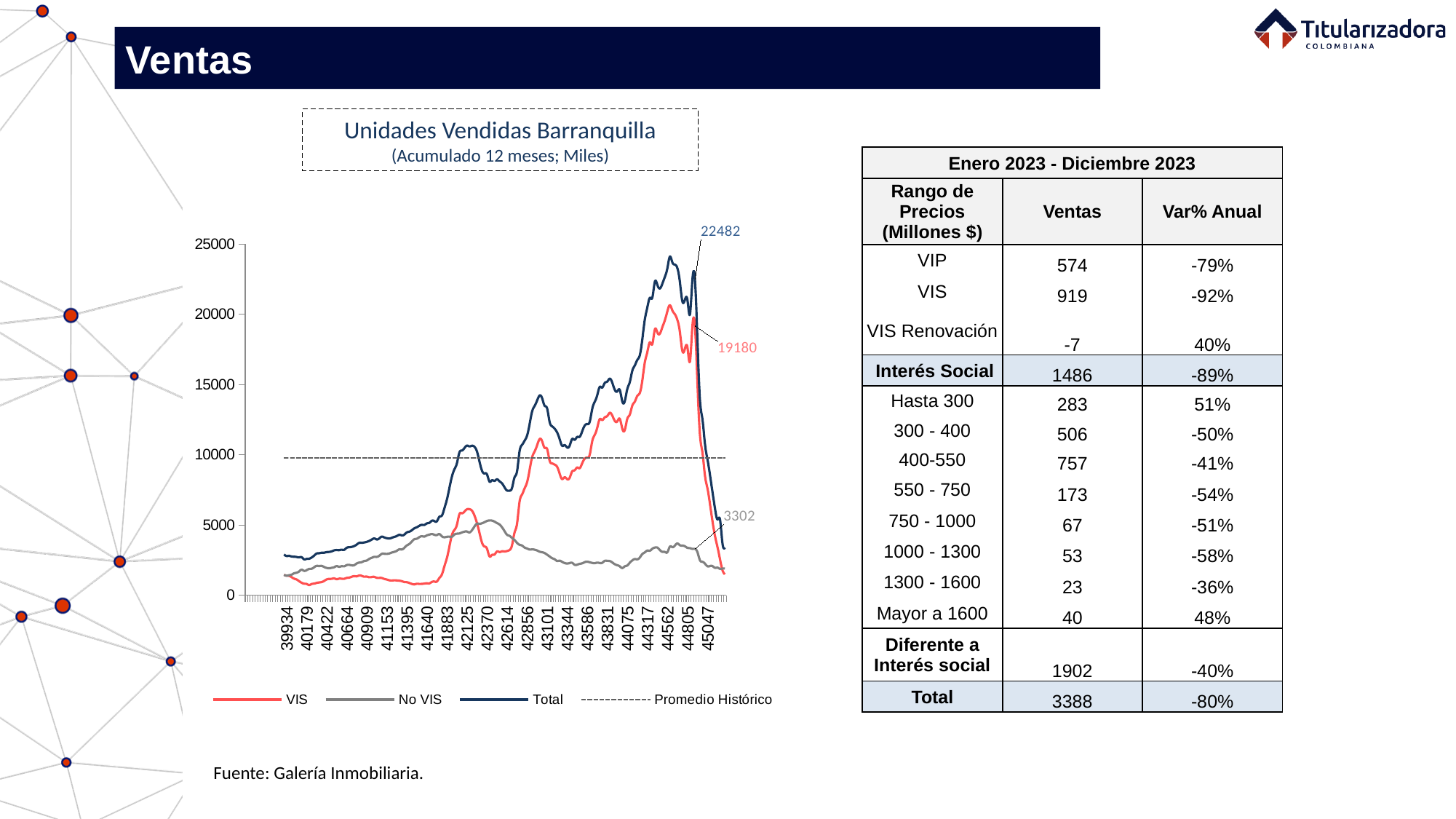

Ventas
Unidades Vendidas Barranquilla
(Acumulado 12 meses; Miles)
| Enero 2023 - Diciembre 2023 |  |  |
| --- | --- | --- |
| Rango de Precios (Millones $) | Ventas | Var% Anual |
| VIP | 574 | -79% |
| VIS | 919 | -92% |
| VIS Renovación | -7 | 40% |
| Interés Social | 1486 | -89% |
| Hasta 300 | 283 | 51% |
| 300 - 400 | 506 | -50% |
| 400-550 | 757 | -41% |
| 550 - 750 | 173 | -54% |
| 750 - 1000 | 67 | -51% |
| 1000 - 1300 | 53 | -58% |
| 1300 - 1600 | 23 | -36% |
| Mayor a 1600 | 40 | 48% |
| Diferente a Interés social | 1902 | -40% |
| Total | 3388 | -80% |

### Chart

| Category | VIS | No VIS | Total | Promedio Histórico |
|---|---|---|---|---|
|  | None | None | None | None |
|  | None | None | None | None |
|  | None | None | None | None |
|  | None | None | None | None |
|  | None | None | None | None |
|  | None | None | None | None |
|  | None | None | None | None |
|  | None | None | None | None |
|  | None | None | None | None |
|  | None | None | None | None |
|  | None | None | None | None |
|  | None | None | None | None |
| 39814 | None | None | None | None |
| 39845 | None | None | None | None |
| 39873 | None | None | None | None |
| 39904 | 1445.0 | 1453.0 | 2898.0 | 9801.429378531073 |
| 39934 | 1400.0 | 1393.0 | 2793.0 | 9801.429378531073 |
| 39965 | 1378.0 | 1426.0 | 2804.0 | 9801.429378531073 |
| 39995 | 1296.0 | 1464.0 | 2760.0 | 9801.429378531073 |
| 40026 | 1184.0 | 1559.0 | 2743.0 | 9801.429378531073 |
| 40057 | 1122.0 | 1603.0 | 2725.0 | 9801.429378531073 |
| 40087 | 1004.0 | 1691.0 | 2695.0 | 9801.429378531073 |
| 40118 | 894.0 | 1817.0 | 2711.0 | 9801.429378531073 |
| 40148 | 823.0 | 1738.0 | 2561.0 | 9801.429378531073 |
| 40179 | 805.0 | 1782.0 | 2587.0 | 9801.429378531073 |
| 40210 | 727.0 | 1871.0 | 2598.0 | 9801.429378531073 |
| 40238 | 797.0 | 1888.0 | 2685.0 | 9801.429378531073 |
| 40269 | 828.0 | 1989.0 | 2817.0 | 9801.429378531073 |
| 40299 | 878.0 | 2090.0 | 2968.0 | 9801.429378531073 |
| 40330 | 911.0 | 2079.0 | 2990.0 | 9801.429378531073 |
| 40360 | 938.0 | 2089.0 | 3027.0 | 9801.429378531073 |
| 40391 | 1018.0 | 2011.0 | 3029.0 | 9801.429378531073 |
| 40422 | 1124.0 | 1945.0 | 3069.0 | 9801.429378531073 |
| 40452 | 1161.0 | 1923.0 | 3084.0 | 9801.429378531073 |
| 40483 | 1170.0 | 1953.0 | 3123.0 | 9801.429378531073 |
| 40513 | 1199.0 | 1994.0 | 3193.0 | 9801.429378531073 |
| 40544 | 1144.0 | 2073.0 | 3217.0 | 9801.429378531073 |
| 40575 | 1182.0 | 2029.0 | 3211.0 | 9801.429378531073 |
| 40603 | 1176.0 | 2066.0 | 3242.0 | 9801.429378531073 |
| 40634 | 1172.0 | 2060.0 | 3232.0 | 9801.429378531073 |
| 40664 | 1233.0 | 2144.0 | 3377.0 | 9801.429378531073 |
| 40695 | 1257.0 | 2162.0 | 3419.0 | 9801.429378531073 |
| 40725 | 1314.0 | 2128.0 | 3442.0 | 9801.429378531073 |
| 40756 | 1359.0 | 2141.0 | 3500.0 | 9801.429378531073 |
| 40787 | 1347.0 | 2259.0 | 3606.0 | 9801.429378531073 |
| 40817 | 1406.0 | 2324.0 | 3730.0 | 9801.429378531073 |
| 40848 | 1381.0 | 2354.0 | 3735.0 | 9801.429378531073 |
| 40878 | 1321.0 | 2437.0 | 3758.0 | 9801.429378531073 |
| 40909 | 1328.0 | 2471.0 | 3799.0 | 9801.429378531073 |
| 40940 | 1283.0 | 2586.0 | 3869.0 | 9801.429378531073 |
| 40969 | 1298.0 | 2665.0 | 3963.0 | 9801.429378531073 |
| 41000 | 1310.0 | 2733.0 | 4043.0 | 9801.429378531073 |
| 41030 | 1242.0 | 2731.0 | 3973.0 | 9801.429378531073 |
| 41061 | 1235.0 | 2808.0 | 4043.0 | 9801.429378531073 |
| 41091 | 1228.0 | 2945.0 | 4173.0 | 9801.429378531073 |
| 41122 | 1163.0 | 2953.0 | 4116.0 | 9801.429378531073 |
| 41153 | 1119.0 | 2943.0 | 4062.0 | 9801.429378531073 |
| 41183 | 1066.0 | 2974.0 | 4040.0 | 9801.429378531073 |
| 41214 | 1051.0 | 3039.0 | 4090.0 | 9801.429378531073 |
| 41244 | 1064.0 | 3089.0 | 4153.0 | 9801.429378531073 |
| 41275 | 1052.0 | 3163.0 | 4215.0 | 9801.429378531073 |
| 41306 | 1035.0 | 3266.0 | 4301.0 | 9801.429378531073 |
| 41334 | 1003.0 | 3260.0 | 4263.0 | 9801.429378531073 |
| 41365 | 942.0 | 3372.0 | 4314.0 | 9801.429378531073 |
| 41395 | 928.0 | 3543.0 | 4471.0 | 9801.429378531073 |
| 41426 | 875.0 | 3649.0 | 4524.0 | 9801.429378531073 |
| 41456 | 807.0 | 3821.0 | 4628.0 | 9801.429378531073 |
| 41487 | 774.0 | 3988.0 | 4762.0 | 9801.429378531073 |
| 41518 | 816.0 | 4025.0 | 4841.0 | 9801.429378531073 |
| 41548 | 806.0 | 4138.0 | 4944.0 | 9801.429378531073 |
| 41579 | 811.0 | 4201.0 | 5012.0 | 9801.429378531073 |
| 41609 | 828.0 | 4177.0 | 5005.0 | 9801.429378531073 |
| 41640 | 852.0 | 4262.0 | 5114.0 | 9801.429378531073 |
| 41671 | 842.0 | 4314.0 | 5156.0 | 9801.429378531073 |
| 41699 | 946.0 | 4357.0 | 5303.0 | 9801.429378531073 |
| 41730 | 974.0 | 4304.0 | 5278.0 | 9801.429378531073 |
| 41760 | 979.0 | 4287.0 | 5266.0 | 9801.429378531073 |
| 41791 | 1231.0 | 4355.0 | 5586.0 | 9801.429378531073 |
| 41821 | 1478.0 | 4195.0 | 5673.0 | 9801.429378531073 |
| 41852 | 2063.0 | 4127.0 | 6190.0 | 9801.429378531073 |
| 41883 | 2646.0 | 4159.0 | 6805.0 | 9801.429378531073 |
| 41913 | 3463.0 | 4172.0 | 7635.0 | 9801.429378531073 |
| 41944 | 4279.0 | 4167.0 | 8446.0 | 9801.429378531073 |
| 41974 | 4645.0 | 4320.0 | 8965.0 | 9801.429378531073 |
| 42005 | 5018.0 | 4383.0 | 9401.0 | 9801.429378531073 |
| 42036 | 5772.0 | 4398.0 | 10170.0 | 9801.429378531073 |
| 42064 | 5833.0 | 4472.0 | 10305.0 | 9801.429378531073 |
| 42095 | 5956.0 | 4525.0 | 10481.0 | 9801.429378531073 |
| 42125 | 6117.0 | 4539.0 | 10656.0 | 9801.429378531073 |
| 42156 | 6127.0 | 4472.0 | 10599.0 | 9801.429378531073 |
| 42186 | 6019.0 | 4627.0 | 10646.0 | 9801.429378531073 |
| 42217 | 5676.0 | 4894.0 | 10570.0 | 9801.429378531073 |
| 42248 | 5141.0 | 5095.0 | 10236.0 | 9801.429378531073 |
| 42278 | 4442.0 | 5083.0 | 9525.0 | 9801.429378531073 |
| 42309 | 3749.0 | 5125.0 | 8874.0 | 9801.429378531073 |
| 42339 | 3472.0 | 5200.0 | 8672.0 | 9801.429378531073 |
| 42370 | 3324.0 | 5288.0 | 8612.0 | 9801.429378531073 |
| 42401 | 2772.0 | 5322.0 | 8094.0 | 9801.429378531073 |
| 42430 | 2869.0 | 5314.0 | 8183.0 | 9801.429378531073 |
| 42461 | 2898.0 | 5243.0 | 8141.0 | 9801.429378531073 |
| 42491 | 3114.0 | 5139.0 | 8253.0 | 9801.429378531073 |
| 42522 | 3077.0 | 5039.0 | 8116.0 | 9801.429378531073 |
| 42552 | 3127.0 | 4840.0 | 7967.0 | 9801.429378531073 |
| 42583 | 3118.0 | 4572.0 | 7690.0 | 9801.429378531073 |
| 42614 | 3147.0 | 4309.0 | 7456.0 | 9801.429378531073 |
| 42644 | 3218.0 | 4227.0 | 7445.0 | 9801.429378531073 |
| 42675 | 3556.0 | 4080.0 | 7636.0 | 9801.429378531073 |
| 42705 | 4456.0 | 3934.0 | 8390.0 | 9801.429378531073 |
| 42736 | 5084.0 | 3731.0 | 8815.0 | 9801.429378531073 |
| 42767 | 6638.0 | 3595.0 | 10233.0 | 9801.429378531073 |
| 42795 | 7169.0 | 3538.0 | 10707.0 | 9801.429378531073 |
| 42826 | 7598.0 | 3398.0 | 10996.0 | 9801.429378531073 |
| 42856 | 8035.0 | 3329.0 | 11364.0 | 9801.429378531073 |
| 42887 | 8903.0 | 3255.0 | 12158.0 | 9801.429378531073 |
| 42917 | 9804.0 | 3265.0 | 13069.0 | 9801.429378531073 |
| 42948 | 10232.0 | 3242.0 | 13474.0 | 9801.429378531073 |
| 42979 | 10670.0 | 3187.0 | 13857.0 | 9801.429378531073 |
| 43009 | 11116.0 | 3102.0 | 14218.0 | 9801.429378531073 |
| 43040 | 10974.0 | 3063.0 | 14037.0 | 9801.429378531073 |
| 43070 | 10497.0 | 3003.0 | 13500.0 | 9801.429378531073 |
| 43101 | 10419.0 | 2887.0 | 13306.0 | 9801.429378531073 |
| 43132 | 9592.0 | 2760.0 | 12352.0 | 9801.429378531073 |
| 43160 | 9387.0 | 2638.0 | 12025.0 | 9801.429378531073 |
| 43191 | 9303.0 | 2562.0 | 11865.0 | 9801.429378531073 |
| 43221 | 9150.0 | 2442.0 | 11592.0 | 9801.429378531073 |
| 43252 | 8665.0 | 2461.0 | 11126.0 | 9801.429378531073 |
| 43282 | 8268.0 | 2378.0 | 10646.0 | 9801.429378531073 |
| 43313 | 8397.0 | 2293.0 | 10690.0 | 9801.429378531073 |
| 43344 | 8265.0 | 2258.0 | 10523.0 | 9801.429378531073 |
| 43374 | 8362.0 | 2290.0 | 10652.0 | 9801.429378531073 |
| 43405 | 8814.0 | 2308.0 | 11122.0 | 9801.429378531073 |
| 43435 | 8900.0 | 2169.0 | 11069.0 | 9801.429378531073 |
| 43466 | 9095.0 | 2176.0 | 11271.0 | 9801.429378531073 |
| 43497 | 9048.0 | 2235.0 | 11283.0 | 9801.429378531073 |
| 43525 | 9395.0 | 2273.0 | 11668.0 | 9801.429378531073 |
| 43556 | 9720.0 | 2355.0 | 12075.0 | 9801.429378531073 |
| 43586 | 9802.0 | 2386.0 | 12188.0 | 9801.429378531073 |
| 43617 | 9999.0 | 2349.0 | 12348.0 | 9801.429378531073 |
| 43647 | 10955.0 | 2302.0 | 13257.0 | 9801.429378531073 |
| 43678 | 11419.0 | 2283.0 | 13769.0 | 9801.429378531073 |
| 43709 | 11915.0 | 2320.0 | 14235.0 | 9801.429378531073 |
| 43739 | 12536.0 | 2295.0 | 14831.0 | 9801.429378531073 |
| 43770 | 12475.0 | 2311.0 | 14786.0 | 9801.429378531073 |
| 43800 | 12665.0 | 2447.0 | 15112.0 | 9801.429378531073 |
| 43831 | 12760.0 | 2450.0 | 15210.0 | 9801.429378531073 |
| 43862 | 12987.0 | 2434.0 | 15421.0 | 9801.429378531073 |
| 43891 | 12798.0 | 2338.0 | 15136.0 | 9801.429378531073 |
| 43922 | 12422.0 | 2209.0 | 14631.0 | 9801.429378531073 |
| 43952 | 12374.0 | 2139.0 | 14513.0 | 9801.429378531073 |
| 43983 | 12565.0 | 2058.0 | 14623.0 | 9801.429378531073 |
| 44013 | 11873.0 | 1937.0 | 13810.0 | 9801.429378531073 |
| 44044 | 11763.0 | 2055.0 | 13818.0 | 9801.429378531073 |
| 44075 | 12558.0 | 2120.0 | 14678.0 | 9801.429378531073 |
| 44105 | 12859.0 | 2317.0 | 15176.0 | 9801.429378531073 |
| 44136 | 13499.0 | 2479.0 | 15978.0 | 9801.429378531073 |
| 44166 | 13785.0 | 2576.0 | 16361.0 | 9801.429378531073 |
| 44197 | 14193.0 | 2559.0 | 16752.0 | 9801.429378531073 |
| 44228 | 14409.0 | 2685.0 | 17094.0 | 9801.429378531073 |
| 44256 | 15285.0 | 2933.0 | 18218.0 | 9801.429378531073 |
| 44287 | 16578.0 | 3052.0 | 19630.0 | 9801.429378531073 |
| 44317 | 17310.0 | 3181.0 | 20491.0 | 9801.429378531073 |
| 44348 | 18007.0 | 3169.0 | 21176.0 | 9801.429378531073 |
| 44378 | 17884.0 | 3311.0 | 21195.0 | 9801.429378531073 |
| 44409 | 18921.0 | 3394.0 | 22315.0 | 9801.429378531073 |
| 44440 | 18710.0 | 3392.0 | 22102.0 | 9801.429378531073 |
| 44470 | 18621.0 | 3218.0 | 21839.0 | 9801.429378531073 |
| 44501 | 19088.0 | 3092.0 | 22180.0 | 9801.429378531073 |
| 44531 | 19580.0 | 3084.0 | 22664.0 | 9801.429378531073 |
| 44562 | 20218.0 | 3063.0 | 23281.0 | 9801.429378531073 |
| 44593 | 20648.0 | 3461.0 | 24109.0 | 9801.429378531073 |
| 44621 | 20274.0 | 3422.0 | 23696.0 | 9801.429378531073 |
| 44652 | 20003.0 | 3537.0 | 23540.0 | 9801.429378531073 |
| 44682 | 19598.0 | 3684.0 | 23282.0 | 9801.429378531073 |
| 44713 | 18733.0 | 3562.0 | 22295.0 | 9801.429378531073 |
| 44743 | 17383.0 | 3533.0 | 20916.0 | 9801.429378531073 |
| 44774 | 17552.0 | 3486.0 | 21038.0 | 9801.429378531073 |
| 44805 | 17650.0 | 3377.0 | 21027.0 | 9801.429378531073 |
| 44835 | 16642.0 | 3353.0 | 19995.0 | 9801.429378531073 |
| 44866 | 19180.0 | 3302.0 | 22482.0 | 9801.429378531073 |
| 44896 | 19180.0 | 3302.0 | 22482.0 | 9801.429378531073 |
| 44927 | 15117.0 | 3064.0 | 18181.0 | 9801.429378531073 |
| 44958 | 11414.0 | 2493.0 | 13907.0 | 9801.429378531073 |
| 44986 | 10157.0 | 2379.0 | 12535.0 | 9801.429378531073 |
| 45017 | 8522.0 | 2246.0 | 10768.0 | 9801.429378531073 |
| 45047 | 7607.0 | 2064.0 | 9671.0 | 9801.429378531073 |
| 45078 | 6497.0 | 2078.0 | 8575.0 | 9801.429378531073 |
| 45108 | 5274.0 | 2076.0 | 7350.0 | 9801.429378531073 |
| 45139 | 4224.0 | 1953.0 | 6177.0 | 9801.429378531073 |
| 45170 | 3428.0 | 1964.0 | 5392.0 | 9801.429378531073 |
| 45200 | 2566.0 | 1881.0 | 5392.0 | 9801.429378531073 |
| 45231 | 1775.0 | 1901.0 | 3676.0 | 9801.429378531073 |
| 45261 | 1486.0 | 1902.0 | 3388.0 | 9801.429378531073 |
Fuente: Galería Inmobiliaria.